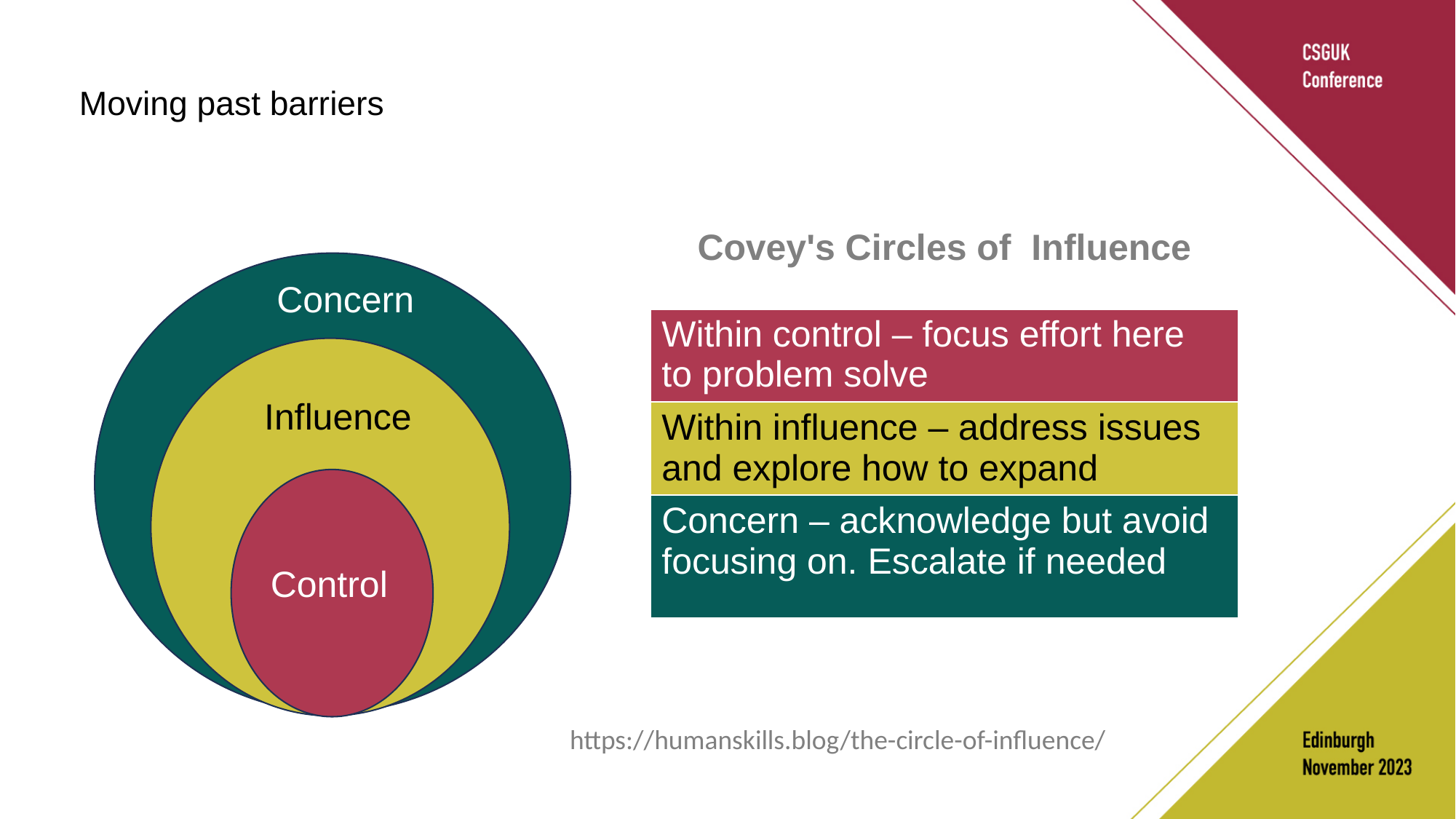

# Moving past barriers
| Covey's Circles of  Influence |
| --- |
| Within control – focus effort here to problem solve |
| Within influence – address issues and explore how to expand |
| Concern – acknowledge but avoid focusing on. Escalate if needed |

Concern

Influence

Control
https://humanskills.blog/the-circle-of-influence/